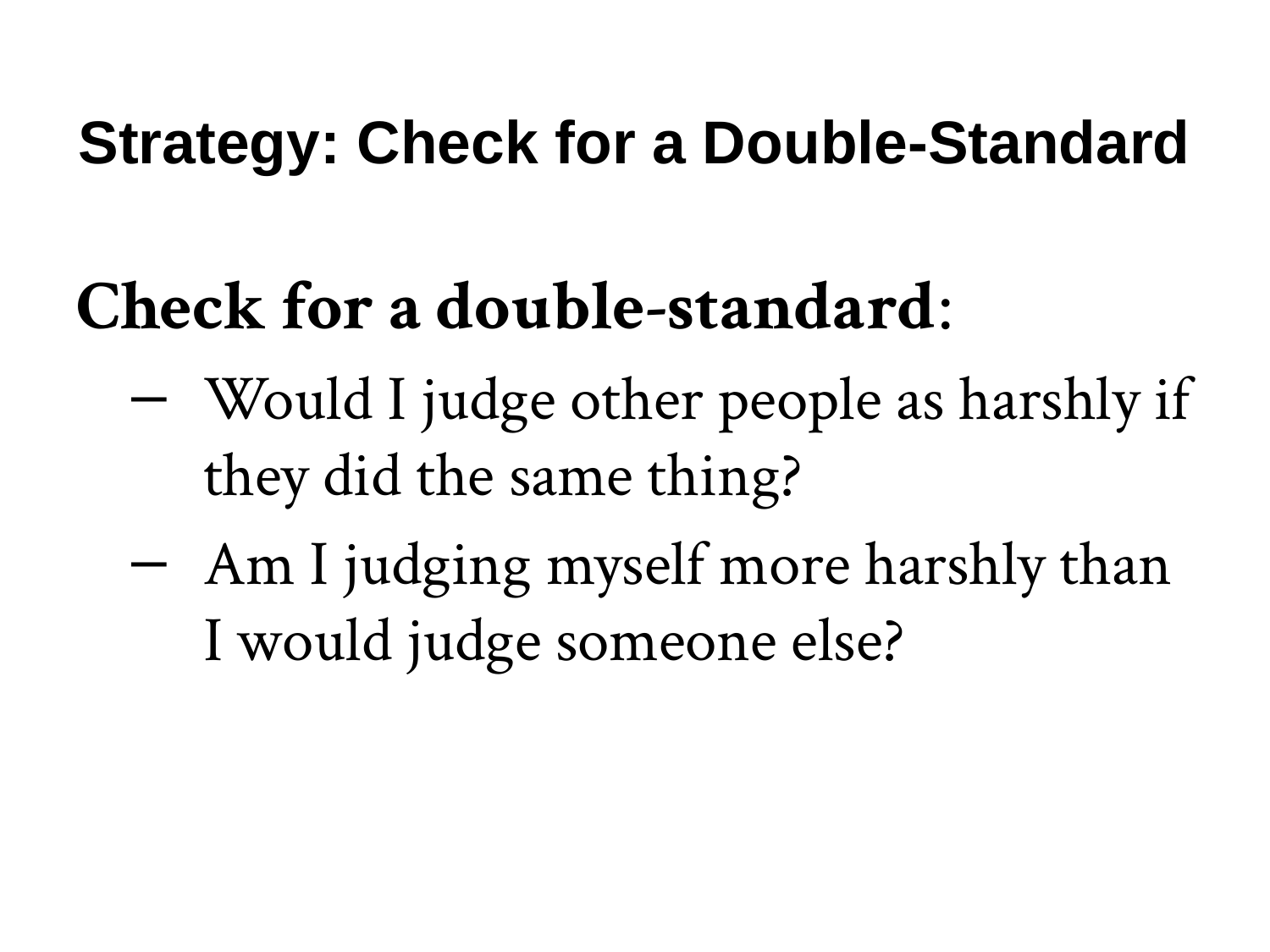

# Strategy: Check for a Double-Standard
Check for a double-standard:
Would I judge other people as harshly if they did the same thing?
Am I judging myself more harshly than I would judge someone else?